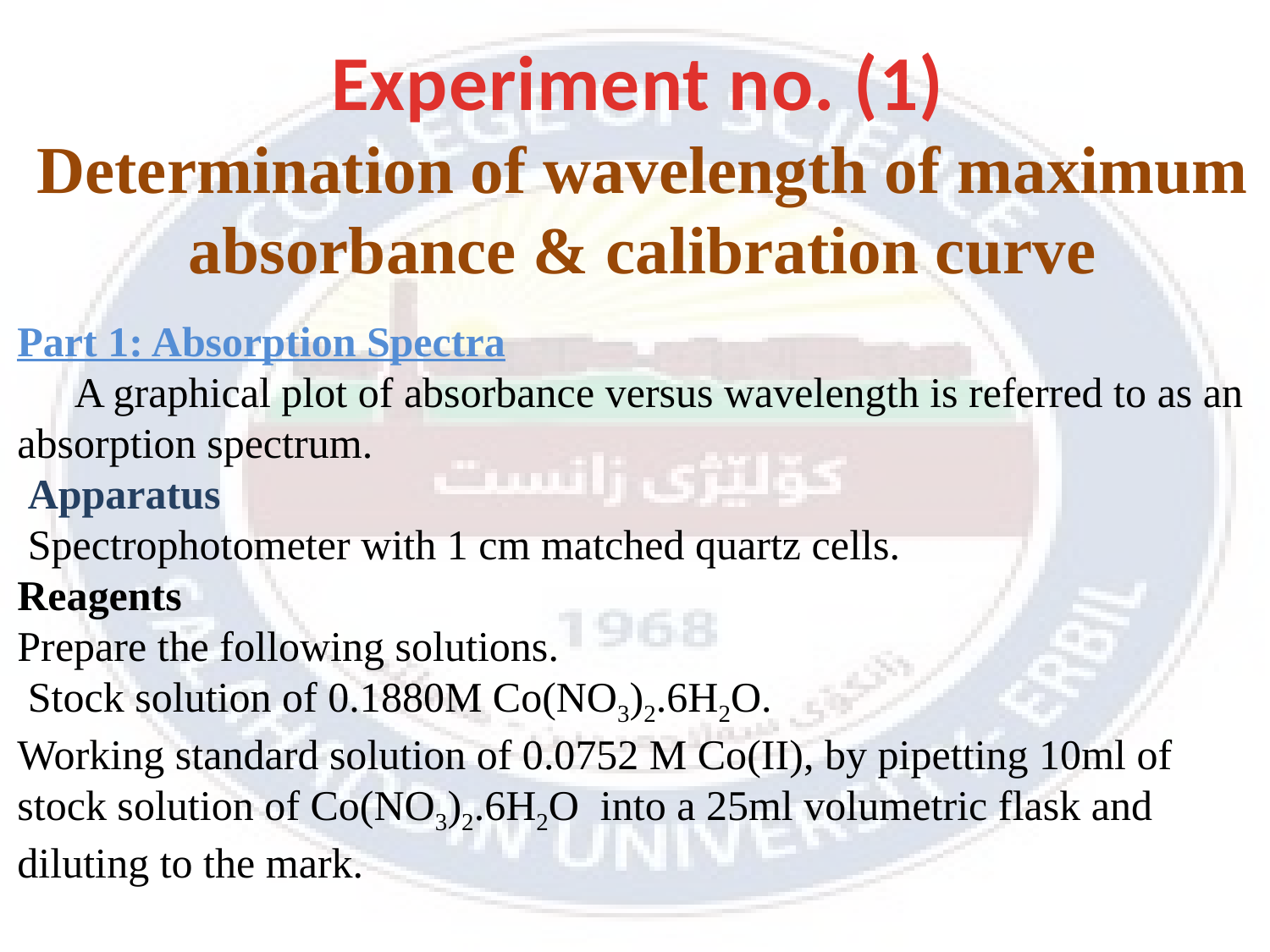

# Experiment no. (1)
Determination of wavelength of maximum absorbance & calibration curve
Part 1: Absorption Spectra
      A graphical plot of absorbance versus wavelength is referred to as an absorption spectrum.
 Apparatus
 Spectrophotometer with 1 cm matched quartz cells.
Reagents
Prepare the following solutions.
 Stock solution of 0.1880M Co(NO3)2.6H2O.
Working standard solution of 0.0752 M Co(II), by pipetting 10ml of stock solution of Co(NO3)2.6H2O  into a 25ml volumetric flask and diluting to the mark.